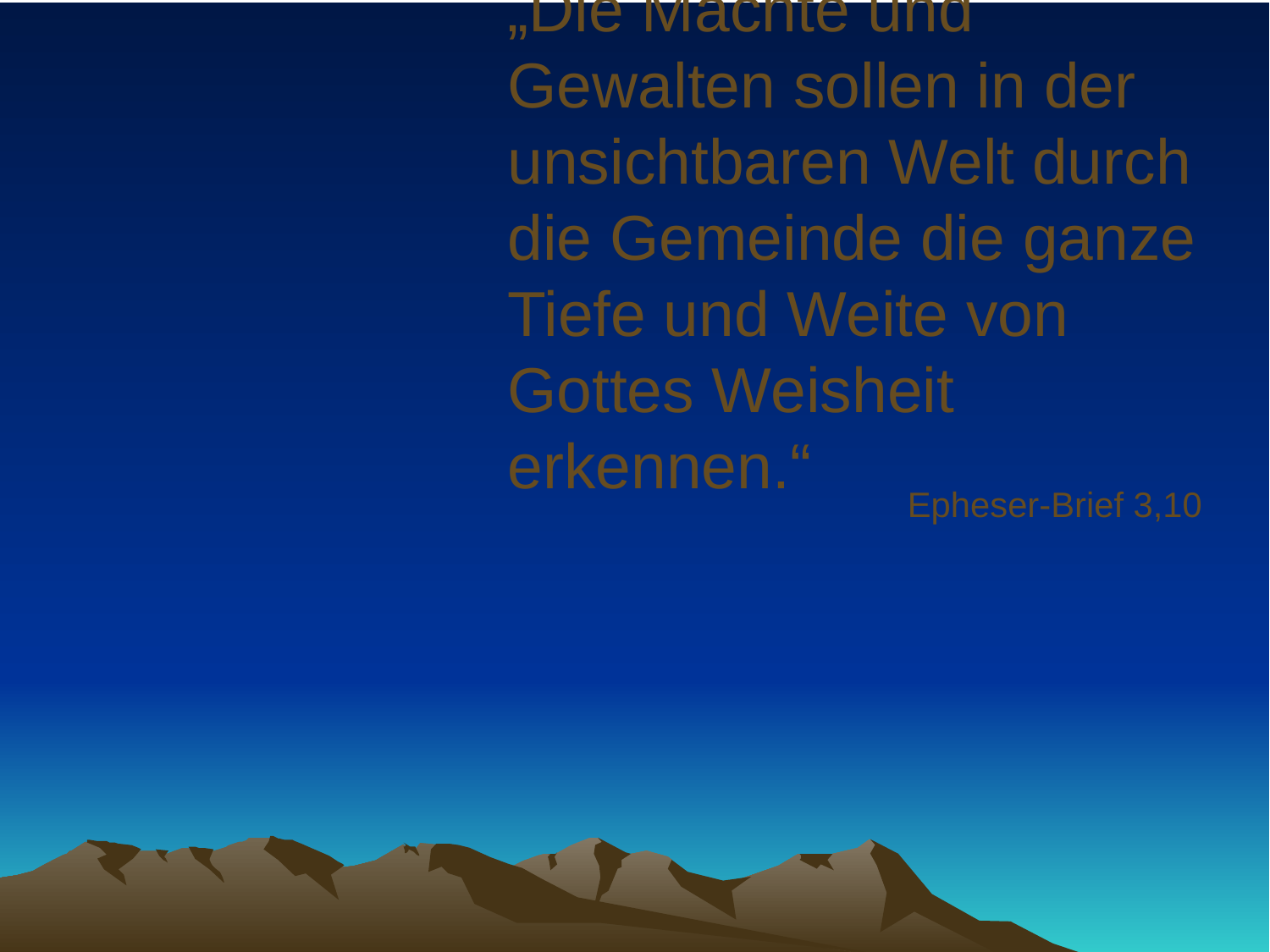

# „Die Mächte und Gewalten sollen in der unsichtbaren Welt durch die Gemeinde die ganze Tiefe und Weite von Gottes Weisheit erkennen.“
Epheser-Brief 3,10